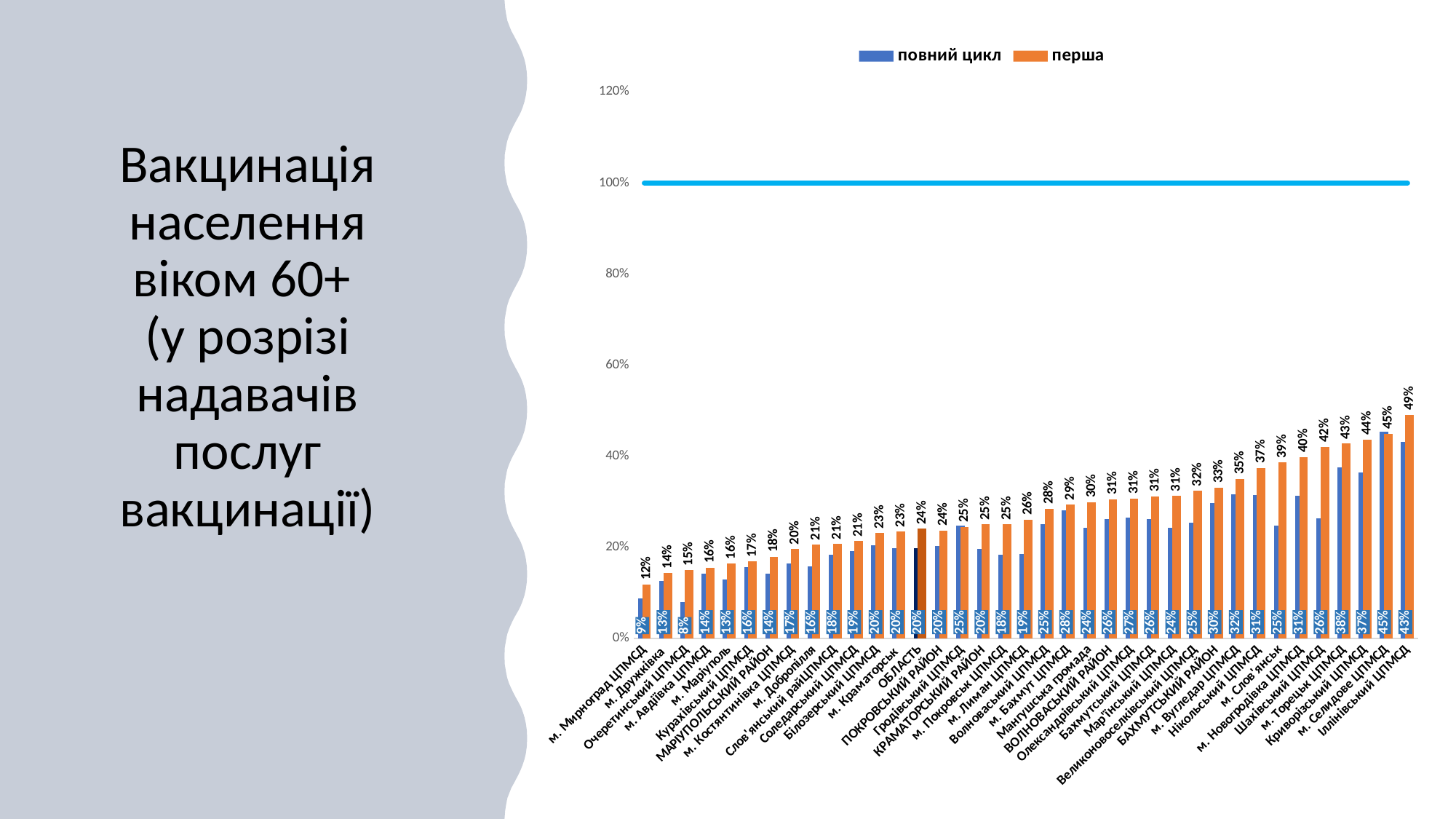

### Chart

| Category | повний цикл | перша |  |
|---|---|---|---|
| м. Мирноград ЦПМСД | 0.08796795563087352 | 0.11877984902172238 | 1.0 |
| м. Дружківка  | 0.12673046961940798 | 0.14417983529935455 | 1.0 |
| Очеретинський ЦПМСД | 0.08 | 0.15 | 1.0 |
| м. Авдіївка ЦПМСД | 0.1420351302241066 | 0.1556632344033919 | 1.0 |
| м. Маріуполь | 0.12915656096289413 | 0.16461530324666984 | 1.0 |
| Курахівський ЦПМСД | 0.1570162202942286 | 0.16880422482082233 | 1.0 |
| МАРІУПОЛЬСЬКИЙ РАЙОН | 0.14219901931710816 | 0.1796677264294729 | 1.0 |
| м. Костянтинівка ЦПМСД | 0.1653409352154122 | 0.19651478228884087 | 1.0 |
| м. Добропілля | 0.15872340425531914 | 0.20595744680851064 | 1.0 |
| Слов'янський райЦПМСД | 0.1843655589123867 | 0.2074773413897281 | 1.0 |
| Соледарський ЦПМСД | 0.19214491281530388 | 0.21364482816996783 | 1.0 |
| Білозерський ЦПМСД | 0.20408163265306123 | 0.231203007518797 | 1.0 |
| м. Краматорськ  | 0.1978588421887391 | 0.23488042071872783 | 1.0 |
| ОБЛАСТЬ | 0.19889969619367256 | 0.24099715280981088 | 1.0 |
| ПОКРОВСЬКИЙ РАЙОН | 0.20235443843461662 | 0.23698789092474407 | 1.0 |
| Гродівський ЦПМСД | 0.2483459357277883 | 0.2452741020793951 | 1.0 |
| КРАМАТОРСЬКИЙ РАЙОН | 0.1962059444534676 | 0.2506545395484814 | 1.0 |
| м. Покровськ ЦПМСД | 0.18455872323011868 | 0.25071613695266676 | 1.0 |
| м. Лиман ЦПМСД | 0.18557422969187676 | 0.2606598194833489 | 1.0 |
| Волноваський ЦПМСД | 0.25103546774577484 | 0.28478933587241134 | 1.0 |
| м. Бахмут ЦПМСД | 0.28105604029864173 | 0.29432400827561395 | 1.0 |
| Мангушська громада | 0.24284584980237153 | 0.29944664031620555 | 1.0 |
| ВОЛНОВАСЬКИЙ РАЙОН | 0.2628048277568526 | 0.3058862342946691 | 1.0 |
| Олександрівський ЦПМСД | 0.26539557308788075 | 0.3074731536269998 | 1.0 |
| Бахмутський ЦПМСД | 0.26258942348155423 | 0.31224575676813016 | 1.0 |
| Мар'їнський ЦПМСД | 0.2425273613538122 | 0.3135289248597443 | 1.0 |
| Великоновоселківський ЦПМСД | 0.25471698113207547 | 0.3245068610634648 | 1.0 |
| БАХМУТСЬКИЙ РАЙОН | 0.2966557549637282 | 0.3310522939250876 | 1.0 |
| м. Вугледар ЦПМСД | 0.3162251655629139 | 0.35049668874172185 | 1.0 |
| Нікольський ЦПМСД | 0.3144664031620553 | 0.37486166007905136 | 1.0 |
| м. Слов'янськ | 0.24857444561774023 | 0.3862372404083069 | 1.0 |
| м. Новогродівка ЦПМСД | 0.3140453734386949 | 0.3986744838134081 | 1.0 |
| Шахівський ЦПМСД | 0.2633333333333333 | 0.4211111111111111 | 1.0 |
| м. Торецьк ЦПМСД | 0.37548934319269245 | 0.42774032187907784 | 1.0 |
| Криворізський ЦПМСД | 0.3652410047522064 | 0.43720298710115413 | 1.0 |
| м. Селидове ЦПМСД | 0.45455533811698196 | 0.4496629702109154 | 1.0 |
| Іллінівський ЦПМСД | 0.4318181818181818 | 0.49156891495601174 | 1.0 |
# Вакцинація населення віком 60+
(у розрізі надавачів послуг вакцинації)